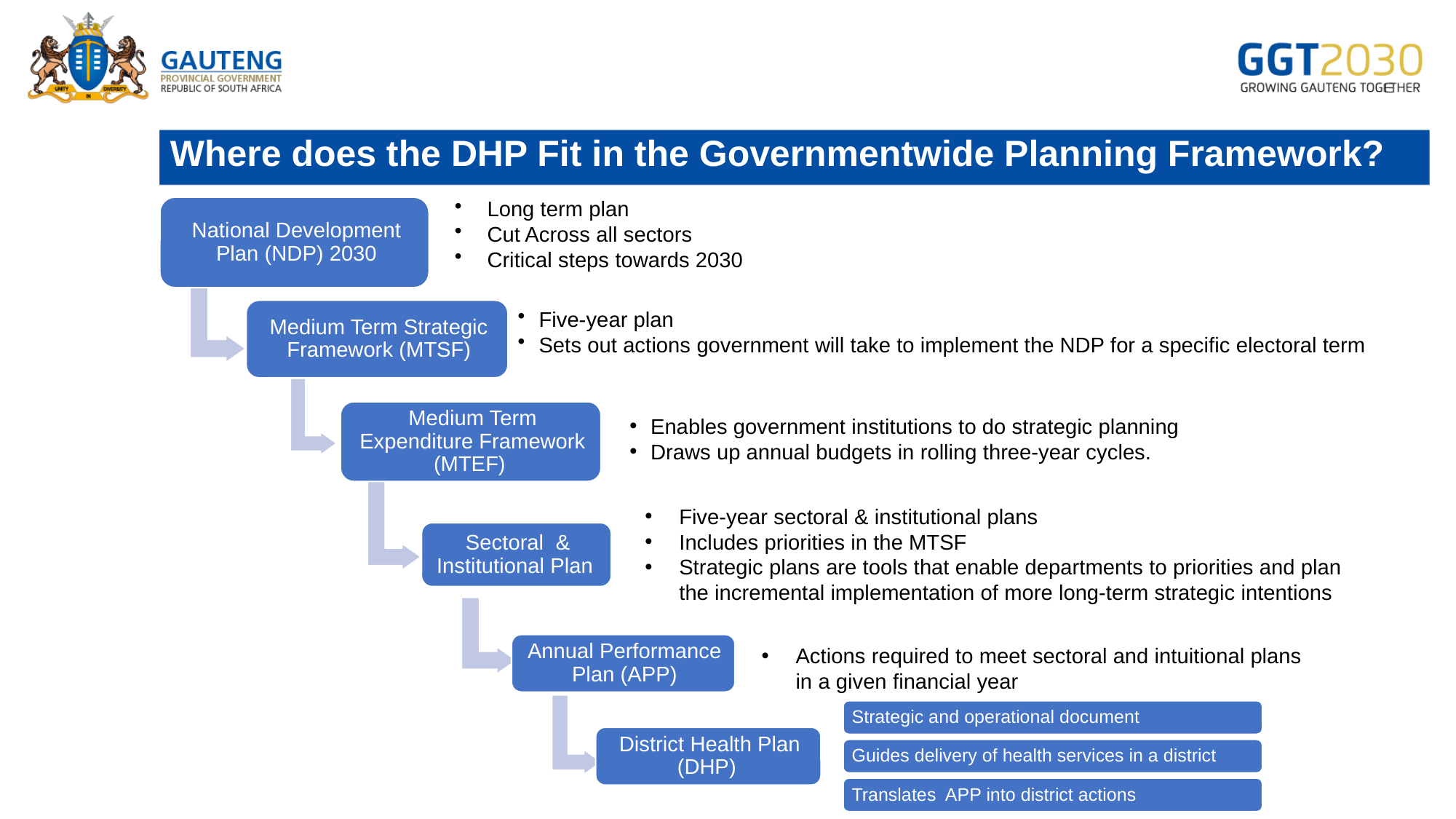

# Where does the DHP Fit in the Governmentwide Planning Framework?
National Development Plan (NDP) 2030
Long term plan
Cut Across all sectors
Critical steps towards 2030
Medium Term Strategic Framework (MTSF)
Five-year plan
Sets out actions government will take to implement the NDP for a specific electoral term
Medium Term Expenditure Framework (MTEF)
Enables government institutions to do strategic planning
Draws up annual budgets in rolling three-year cycles.
Sectoral  & Institutional Plan
Annual Performance Plan (APP)
District Health Plan (DHP)
Five-year sectoral & institutional plans
Includes priorities in the MTSF
Strategic plans are tools that enable departments to priorities and plan the incremental implementation of more long-term strategic intentions
Actions required to meet sectoral and intuitional plans in a given financial year
Strategic and operational document
Guides delivery of health services in a district
Translates  APP into district actions